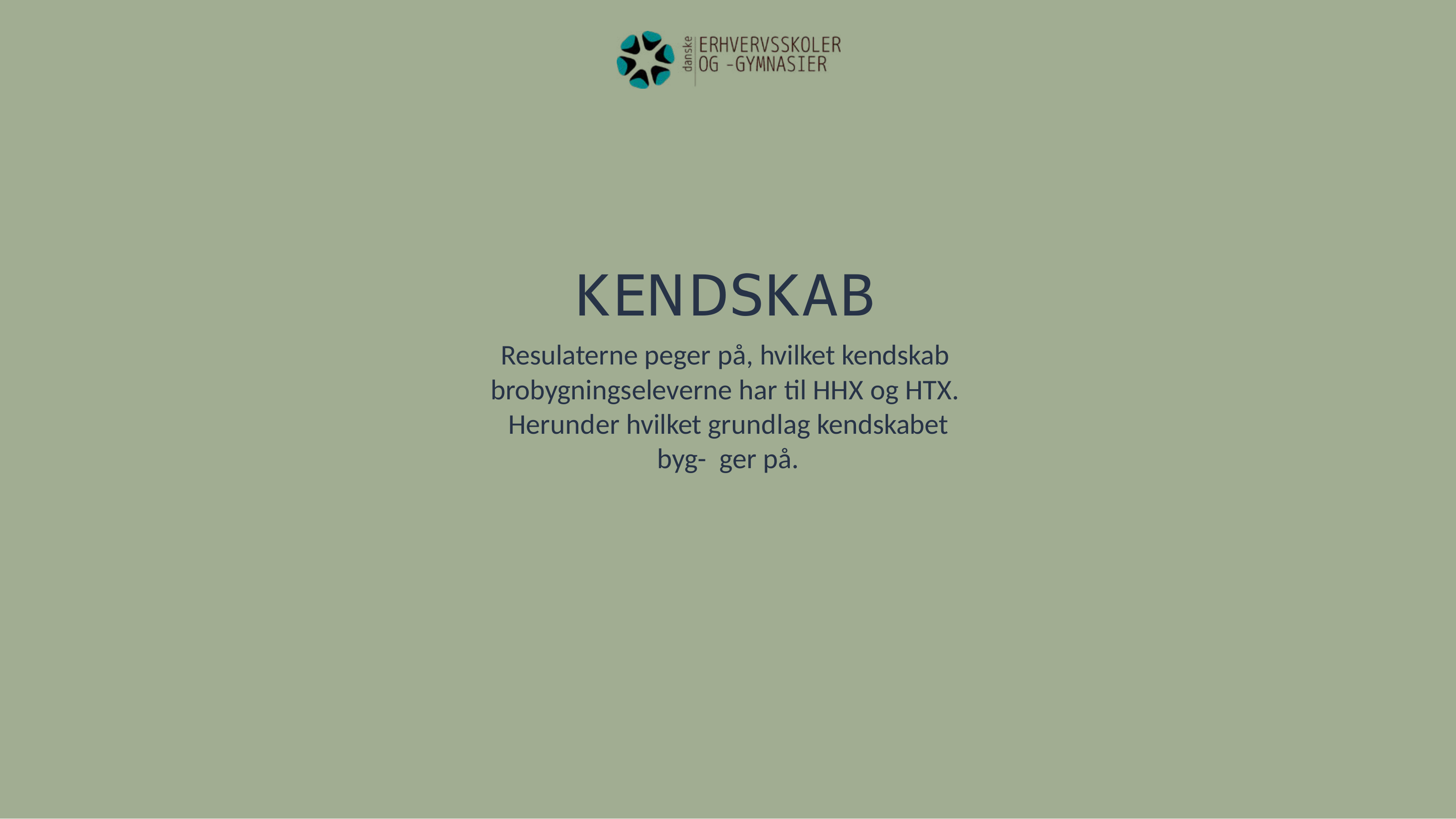

# KENDSKAB
Resulaterne peger på, hvilket kendskab  brobygningseleverne har til HHX og HTX.  Herunder hvilket grundlag kendskabet byg-  ger på.